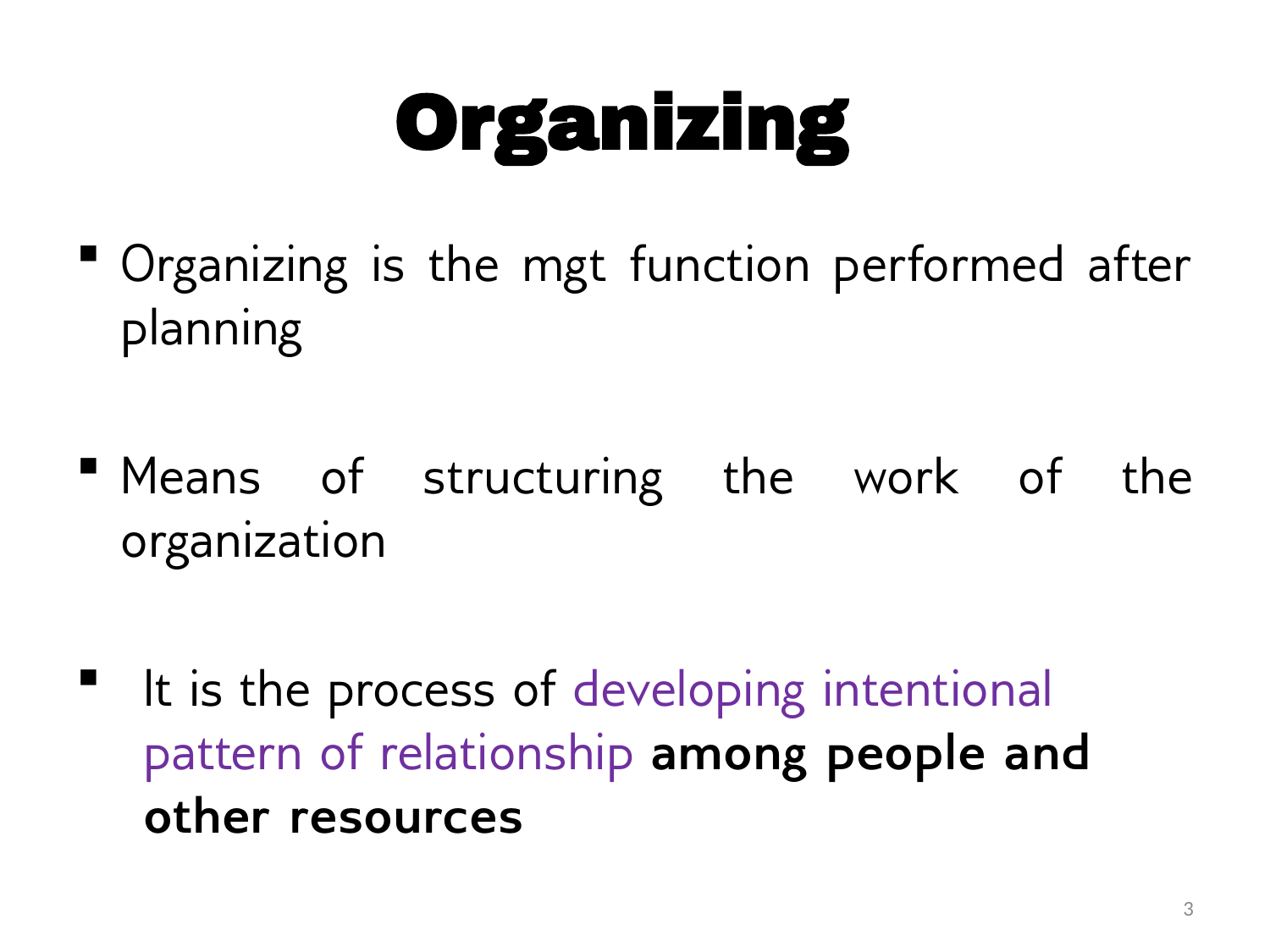

# Organizing
Organizing is the mgt function performed after planning

Means of structuring the work of the organization

It is the process of developing intentional pattern of relationship among people and other resources

3